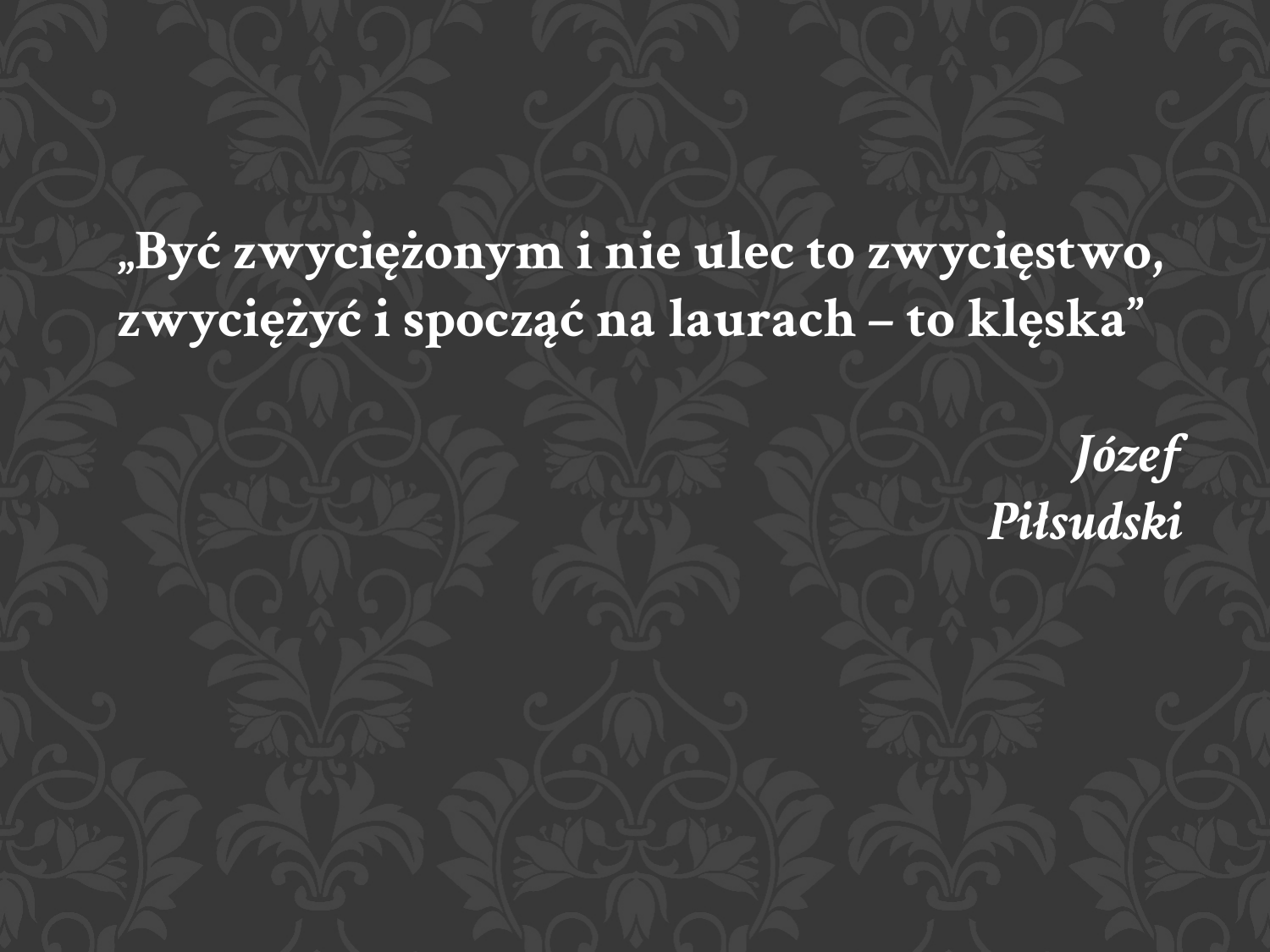

„Być zwyciężonym i nie ulec to zwycięstwo,
zwyciężyć i spocząć na laurach – to klęska”
                                                                                                                                                       Józef Piłsudski